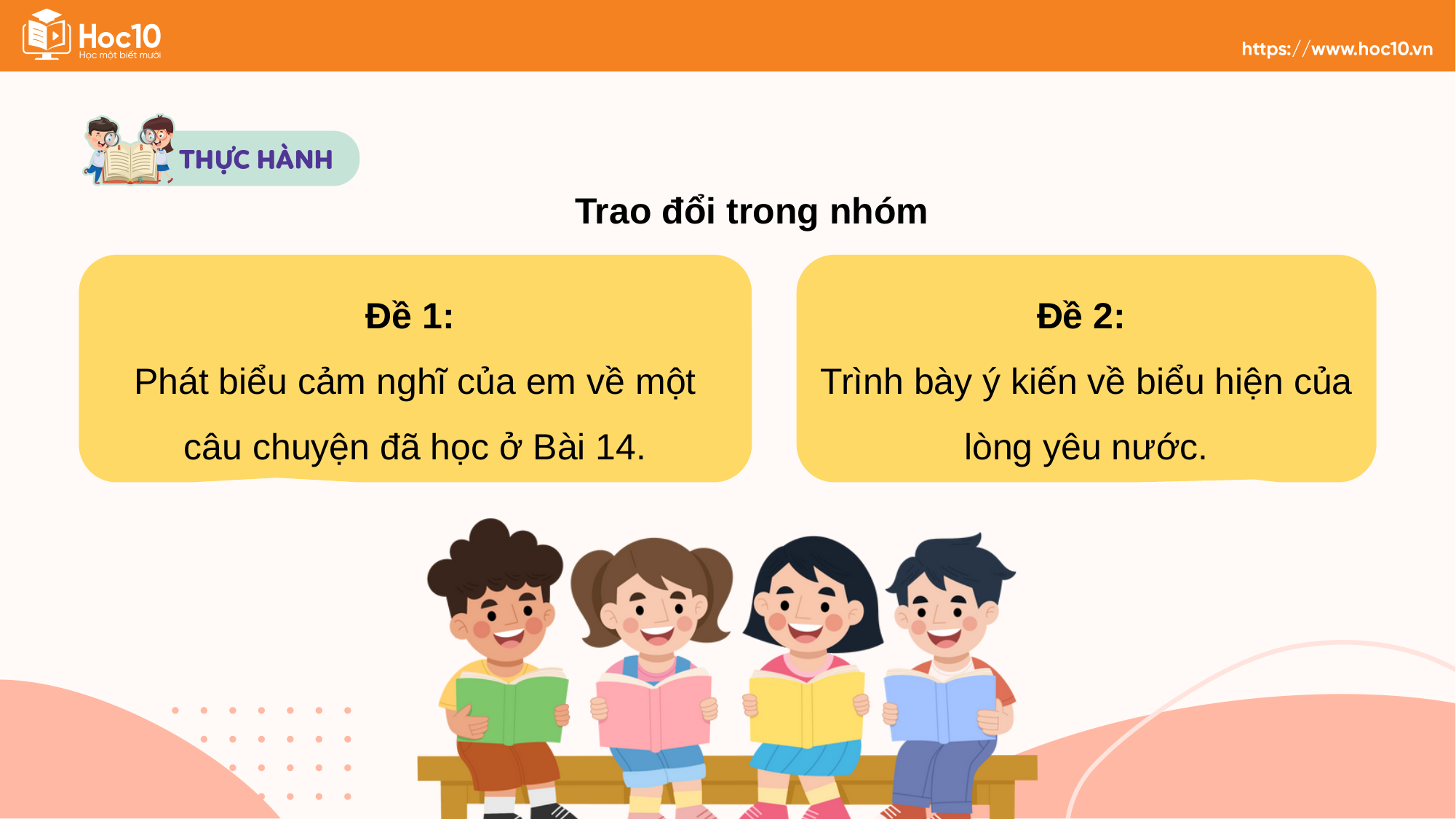

Trao đổi trong nhóm
Đề 1:
Phát biểu cảm nghĩ của em về một câu chuyện đã học ở Bài 14.
Đề 2:
Trình bày ý kiến về biểu hiện của lòng yêu nước.